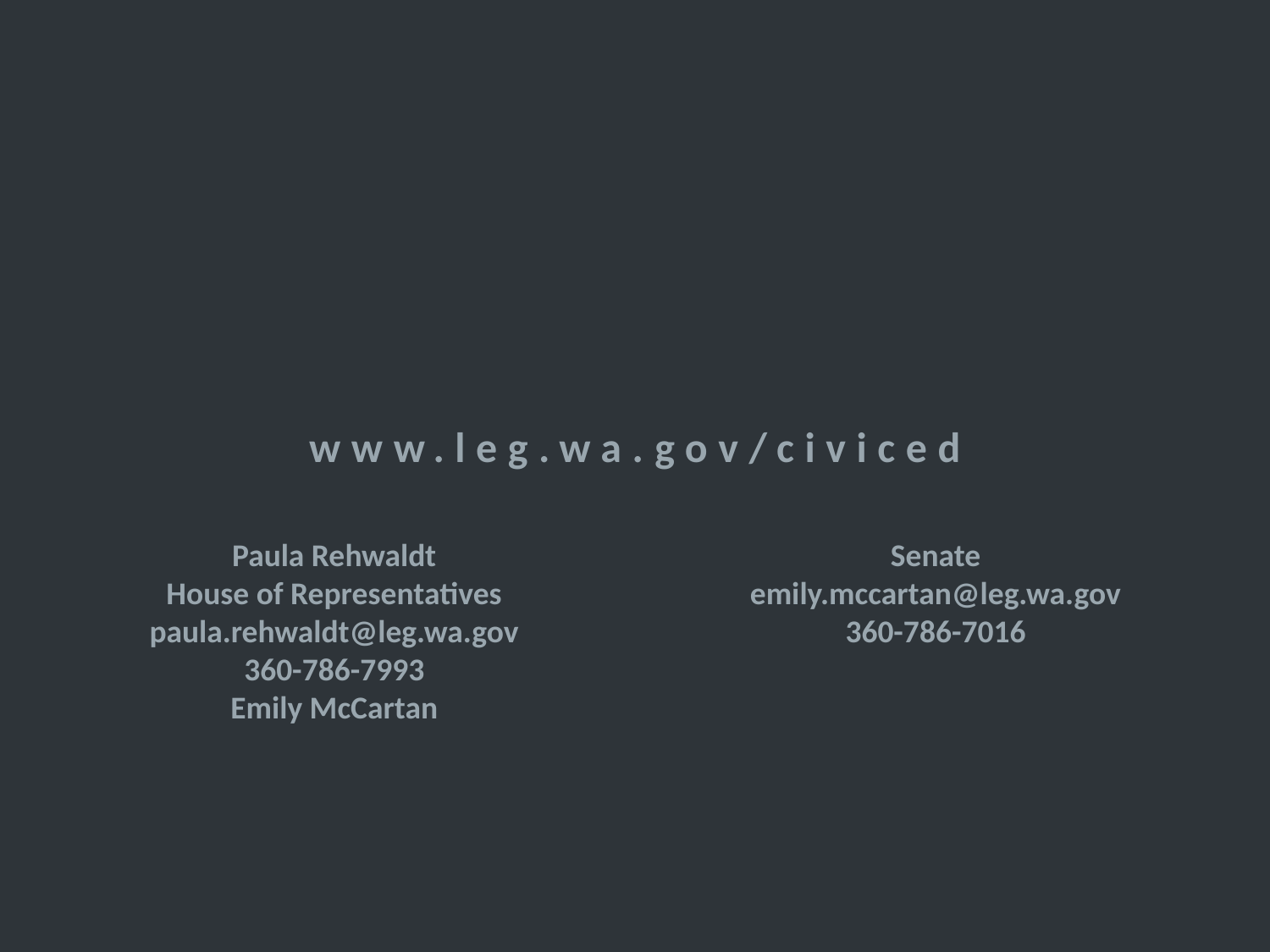

www.leg.wa.gov/civiced
Paula Rehwaldt
House of Representatives
paula.rehwaldt@leg.wa.gov
360-786-7993
Emily McCartan
Senate
emily.mccartan@leg.wa.gov
360-786-7016